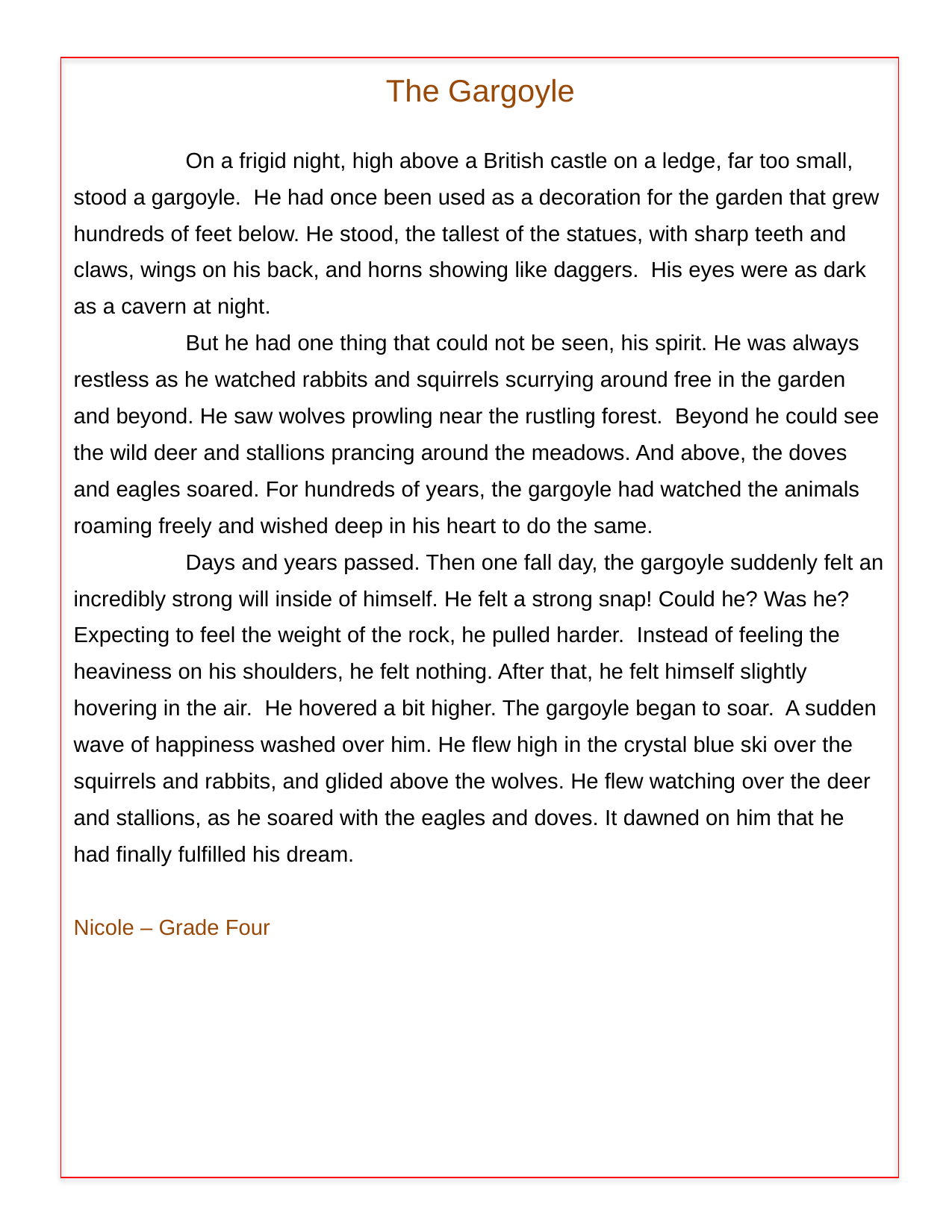

The Gargoyle
	On a frigid night, high above a British castle on a ledge, far too small, stood a gargoyle.  He had once been used as a decoration for the garden that grew hundreds of feet below. He stood, the tallest of the statues, with sharp teeth and claws, wings on his back, and horns showing like daggers.  His eyes were as dark as a cavern at night.
	But he had one thing that could not be seen, his spirit. He was always restless as he watched rabbits and squirrels scurrying around free in the garden and beyond. He saw wolves prowling near the rustling forest.  Beyond he could see the wild deer and stallions prancing around the meadows. And above, the doves and eagles soared. For hundreds of years, the gargoyle had watched the animals roaming freely and wished deep in his heart to do the same.
	Days and years passed. Then one fall day, the gargoyle suddenly felt an incredibly strong will inside of himself. He felt a strong snap! Could he? Was he? Expecting to feel the weight of the rock, he pulled harder.  Instead of feeling the heaviness on his shoulders, he felt nothing. After that, he felt himself slightly hovering in the air.  He hovered a bit higher. The gargoyle began to soar.  A sudden wave of happiness washed over him. He flew high in the crystal blue ski over the squirrels and rabbits, and glided above the wolves. He flew watching over the deer and stallions, as he soared with the eagles and doves. It dawned on him that he had finally fulfilled his dream.

Nicole – Grade Four